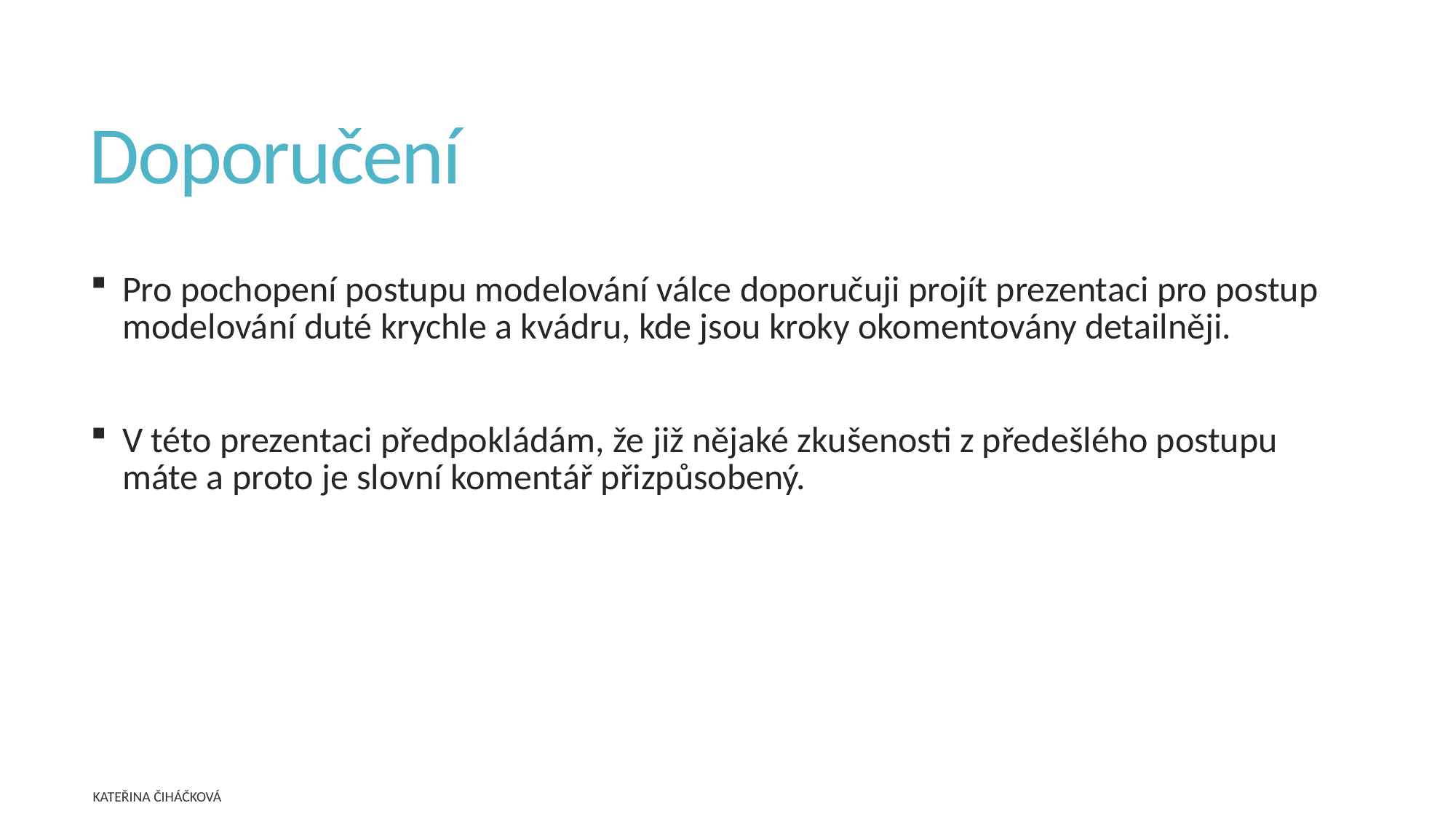

# Doporučení
Pro pochopení postupu modelování válce doporučuji projít prezentaci pro postup  modelování duté krychle a kvádru, kde jsou kroky okomentovány detailněji.

V této prezentaci předpokládám, že již nějaké zkušenosti z předešlého postupu máte a proto je slovní komentář přizpůsobený.

Kateřina Čiháčková